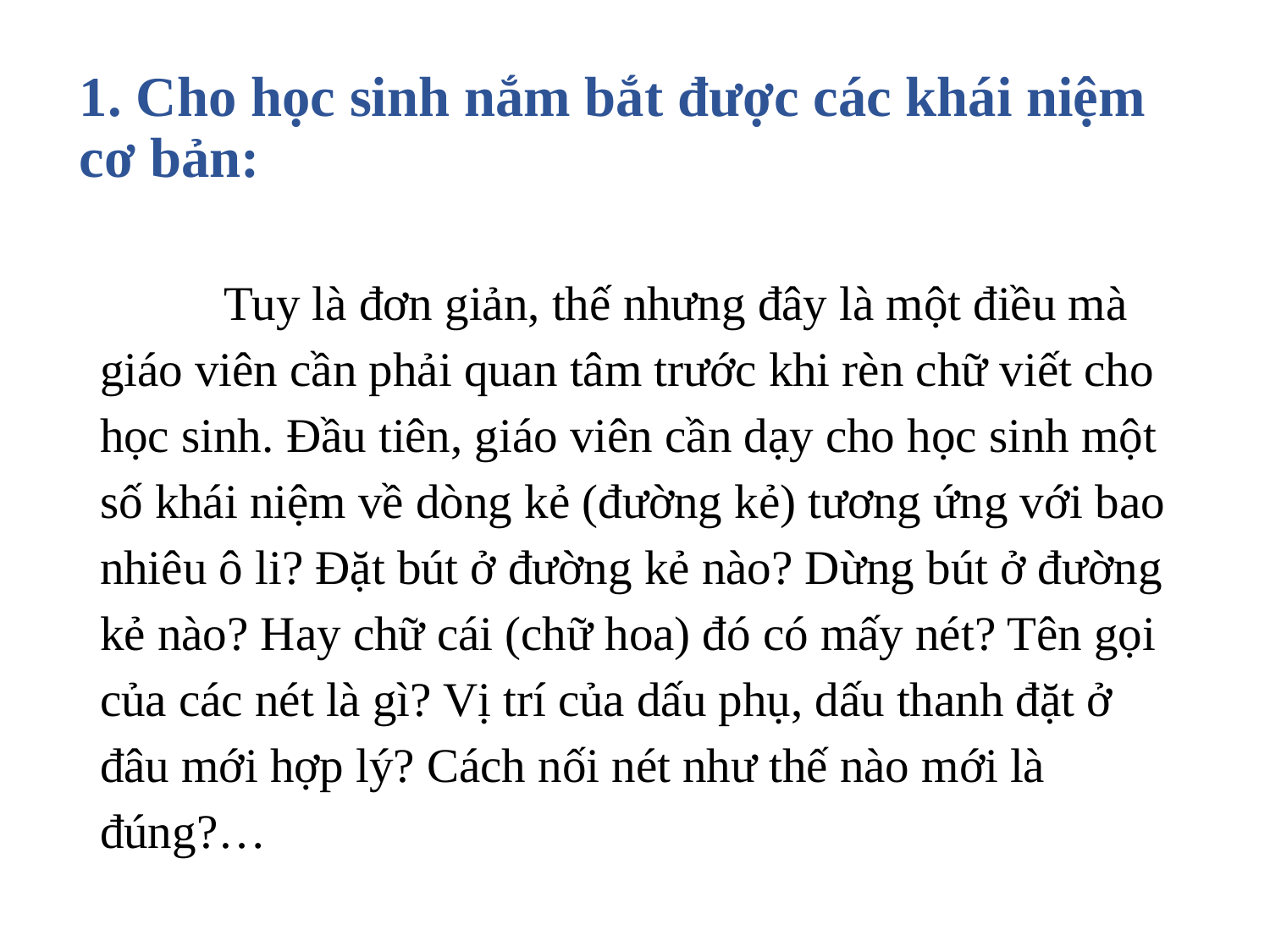

# 1. Cho học sinh nắm bắt được các khái niệm cơ bản:
	Tuy là đơn giản, thế nhưng đây là một điều mà giáo viên cần phải quan tâm trước khi rèn chữ viết cho học sinh. Đầu tiên, giáo viên cần dạy cho học sinh một số khái niệm về dòng kẻ (đường kẻ) tương ứng với bao nhiêu ô li? Đặt bút ở đường kẻ nào? Dừng bút ở đường kẻ nào? Hay chữ cái (chữ hoa) đó có mấy nét? Tên gọi của các nét là gì? Vị trí của dấu phụ, dấu thanh đặt ở đâu mới hợp lý? Cách nối nét như thế nào mới là đúng?…